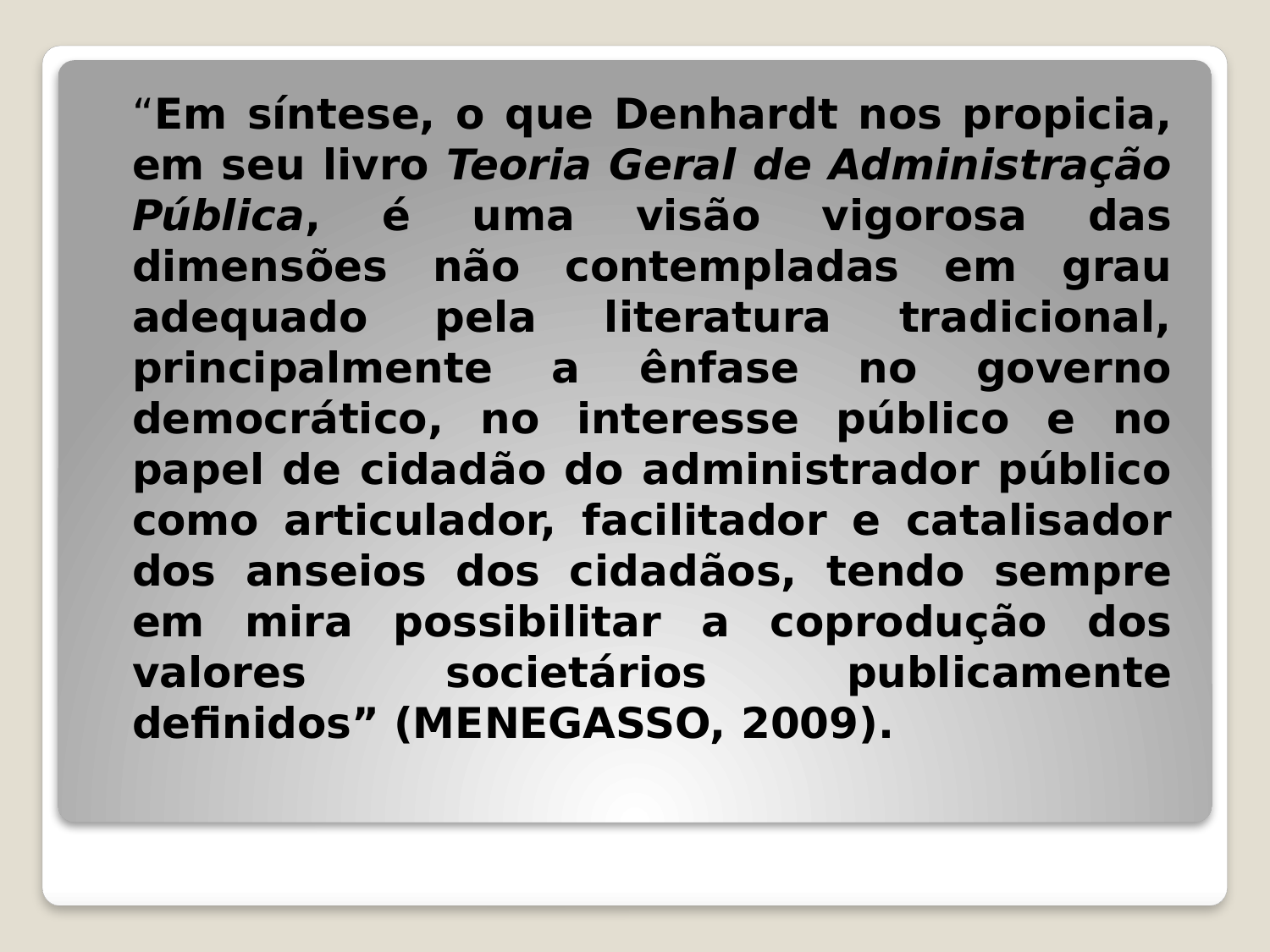

“Em síntese, o que Denhardt nos propicia, em seu livro Teoria Geral de Administração Pública, é uma visão vigorosa das dimensões não contempladas em grau adequado pela literatura tradicional, principalmente a ênfase no governo democrático, no interesse público e no papel de cidadão do administrador público como articulador, facilitador e catalisador dos anseios dos cidadãos, tendo sempre em mira possibilitar a coprodução dos valores societários publicamente definidos” (MENEGASSO, 2009).